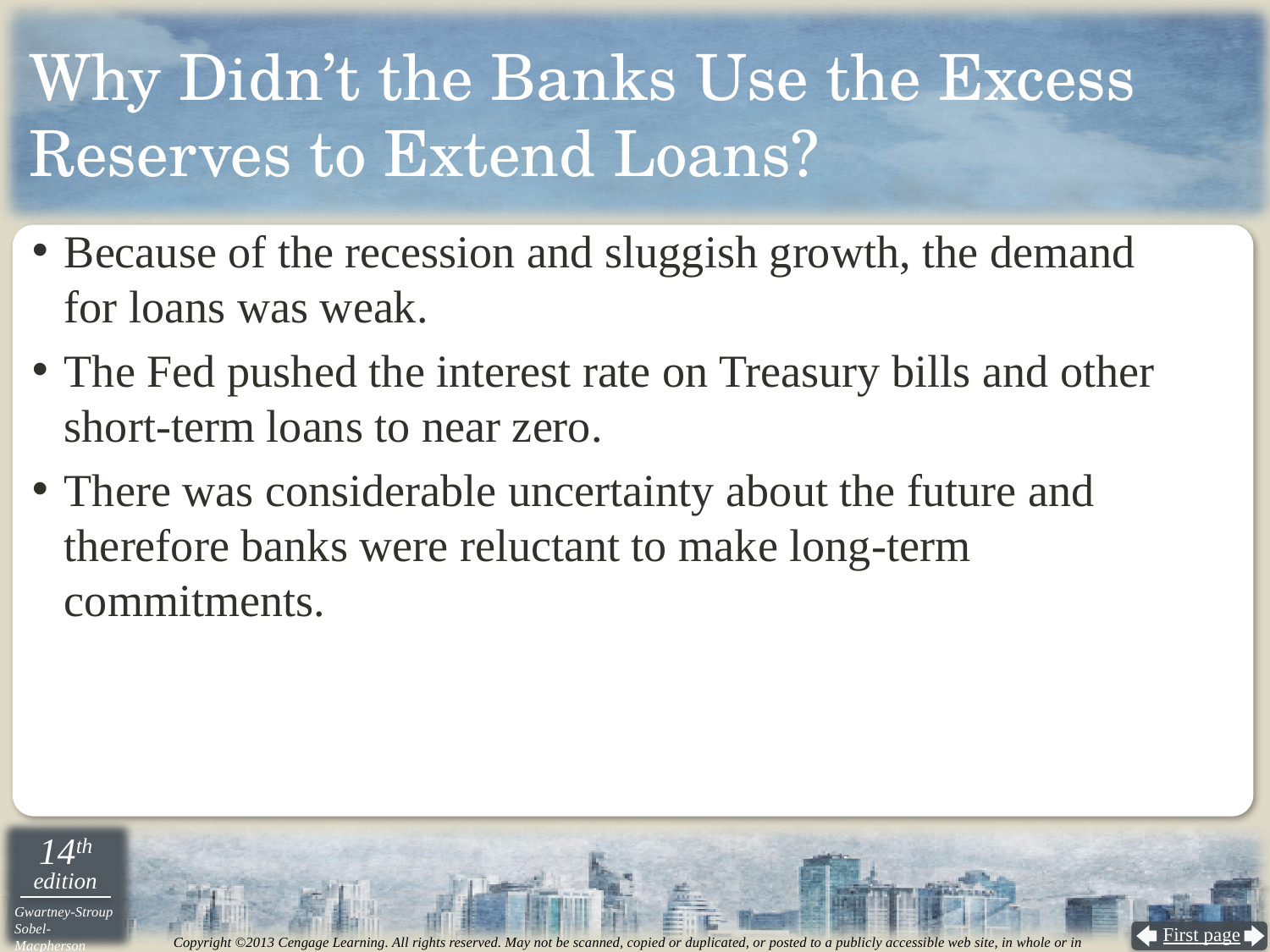

# Why Didn’t the Banks Use the Excess Reserves to Extend Loans?
Because of the recession and sluggish growth, the demand
for loans was weak.
The Fed pushed the interest rate on Treasury bills and other short-term loans to near zero.
There was considerable uncertainty about the future and therefore banks were reluctant to make long-term commitments.